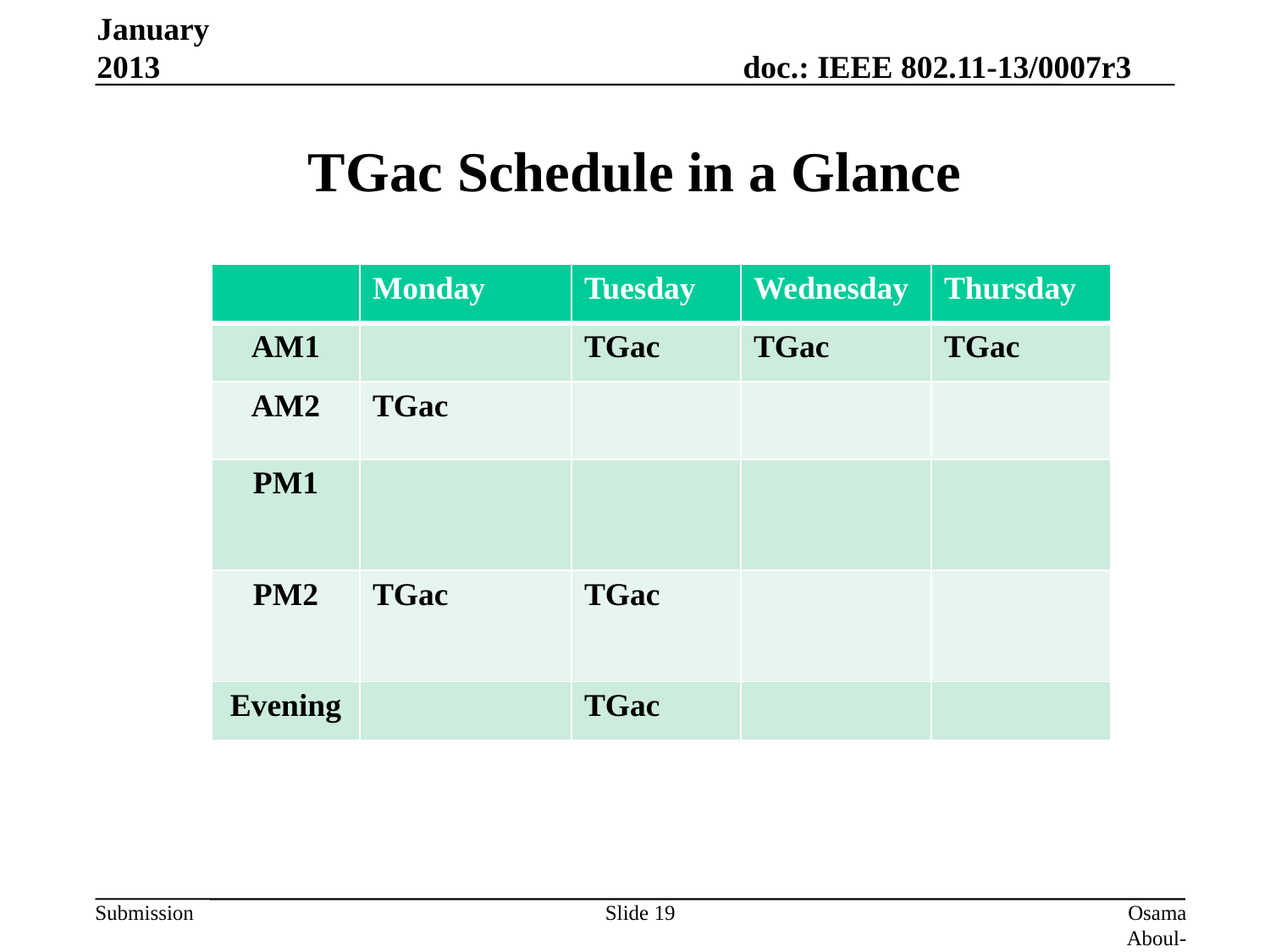

January 2013
# TGac Schedule in a Glance
|  | Monday | Tuesday | Wednesday | Thursday |
| --- | --- | --- | --- | --- |
| AM1 |  | TGac | TGac | TGac |
| AM2 | TGac |  |  |  |
| PM1 |  |  |  |  |
| PM2 | TGac | TGac |  |  |
| Evening |  | TGac |  |  |
Slide 19
Osama Aboul-Magd (Huawei Technologies)